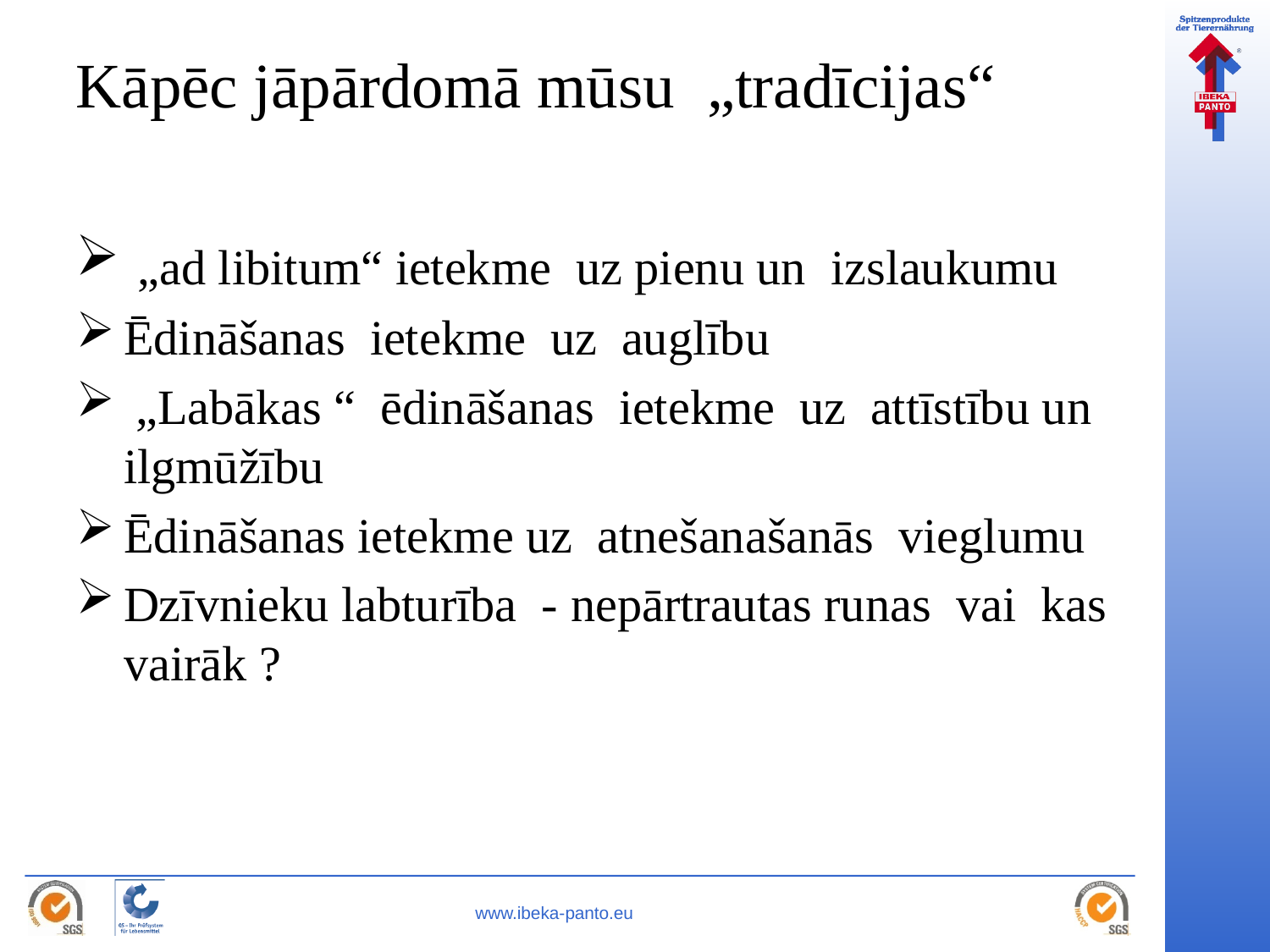

# Kāpēc jāpārdomā mūsu  „tradīcijas“
 „ad libitum“ ietekme  uz pienu un  izslaukumu
Ēdināšanas  ietekme  uz  auglību
 „Labākas “  ēdināšanas  ietekme  uz  attīstību un ilgmūžību
Ēdināšanas ietekme uz  atnešanašanās  vieglumu
Dzīvnieku labturība  - nepārtrautas runas  vai  kas  vairāk ?